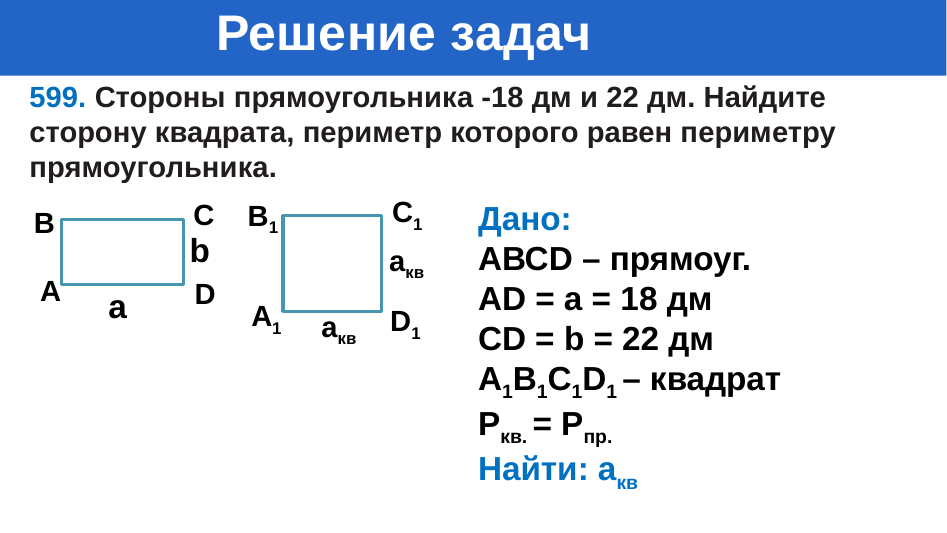

Решение задач
599. Стороны прямоугольника -18 дм и 22 дм. Найдите сторону квадрата, периметр которого равен периметру прямоугольника.
С1
С
В1
Дано:
АВСD – прямоуг.
АD = а = 18 дм
СD = b = 22 дм
А1В1С1D1 – квадрат
Pкв. = Рпр.
Найти: акв

В

b
акв
А
D
а
А1
D1
акв